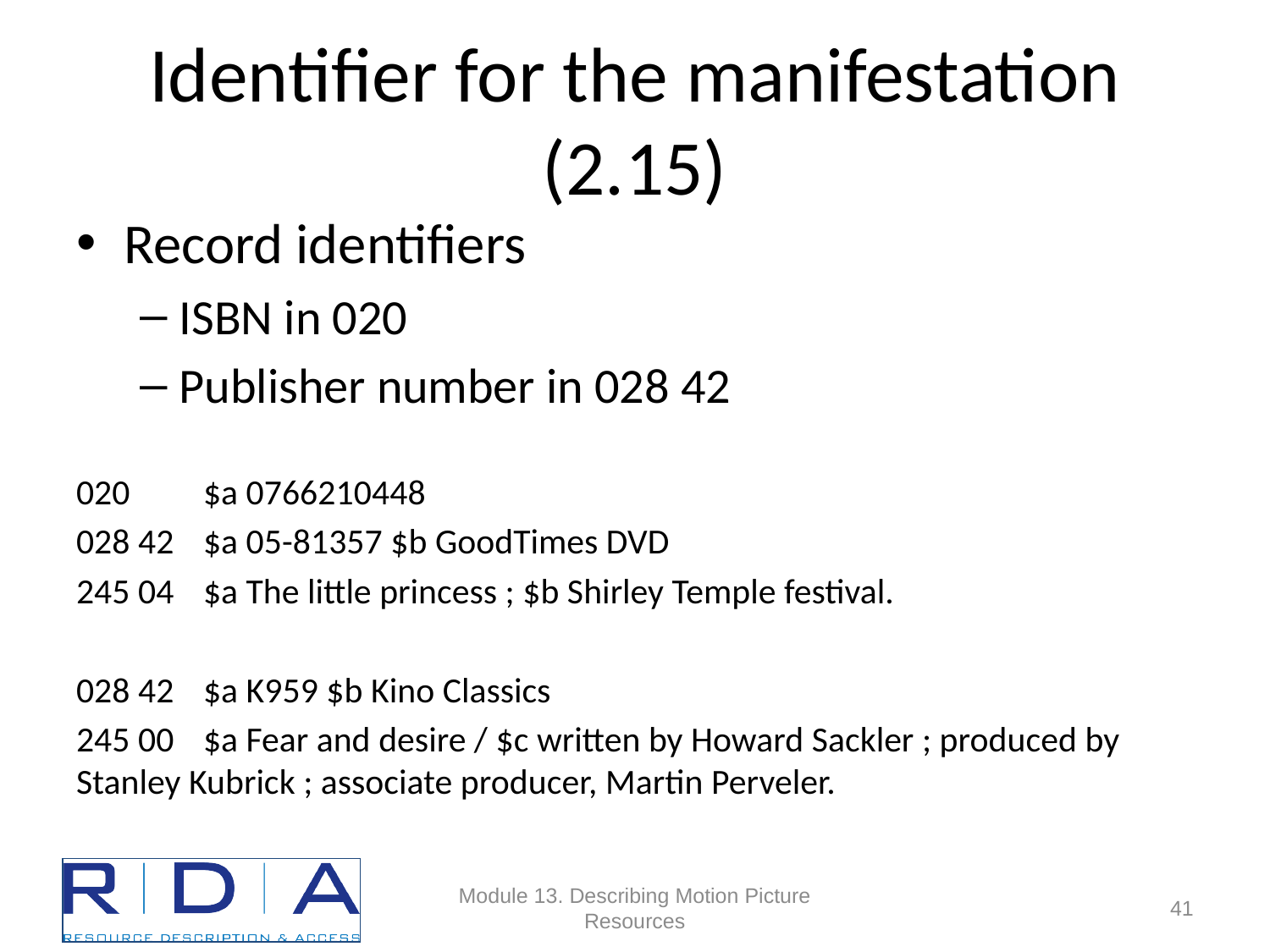

# Identifier for the manifestation (2.15)
Record identifiers
ISBN in 020
Publisher number in 028 42

020	$a 0766210448
028 42	$a 05-81357 $b GoodTimes DVD
245 04 	$a The little princess ; $b Shirley Temple festival.

028 42	$a K959 $b Kino Classics
245 00 	$a Fear and desire / $c written by Howard Sackler ; produced by Stanley Kubrick ; associate producer, Martin Perveler.
Module 13. Describing Motion Picture Resources
41